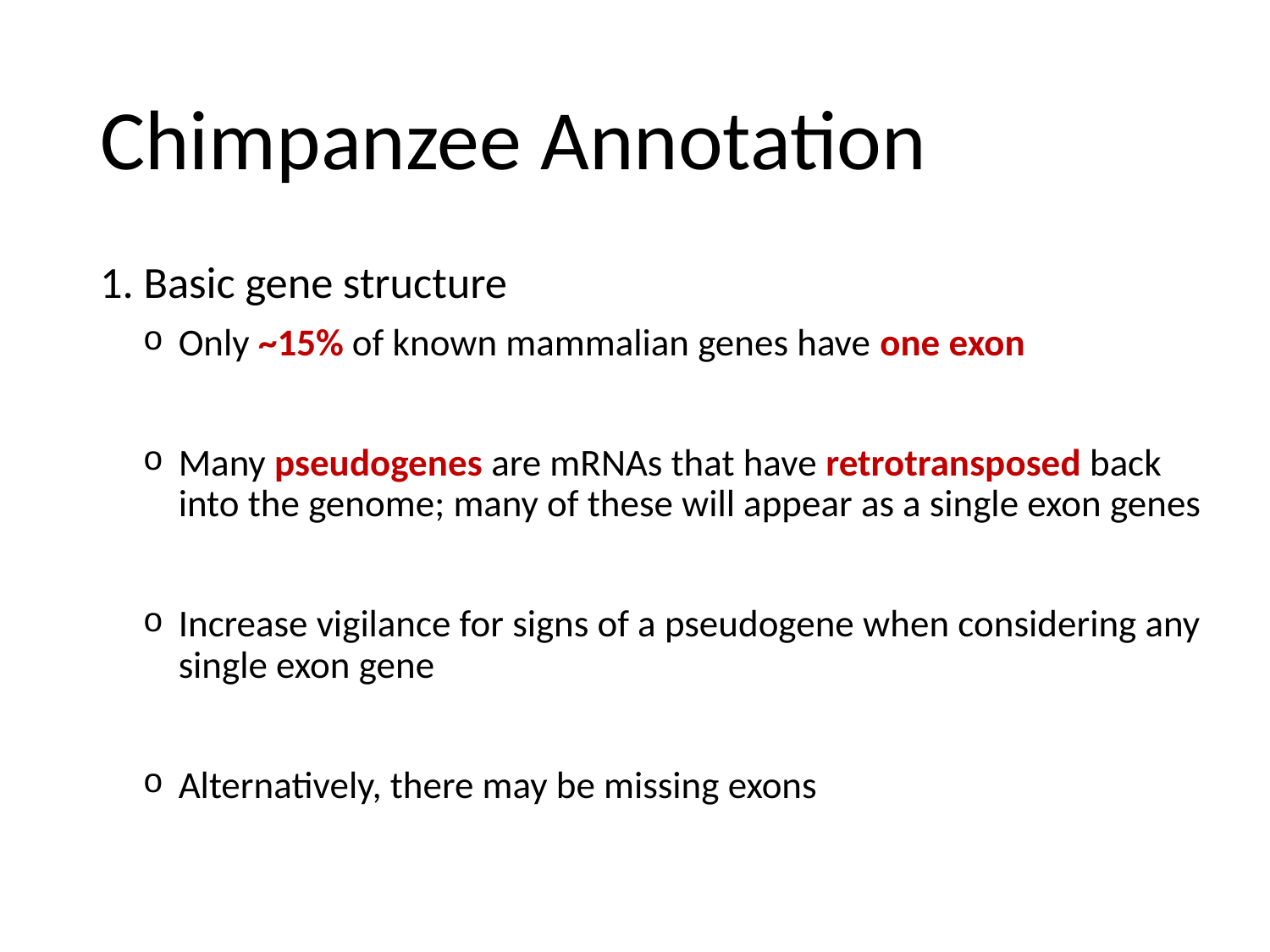

# Chimpanzee Annotation
1. Basic gene structure
Only ~15% of known mammalian genes have one exon

Many pseudogenes are mRNAs that have retrotransposed back into the genome; many of these will appear as a single exon genes

Increase vigilance for signs of a pseudogene when considering any single exon gene

Alternatively, there may be missing exons